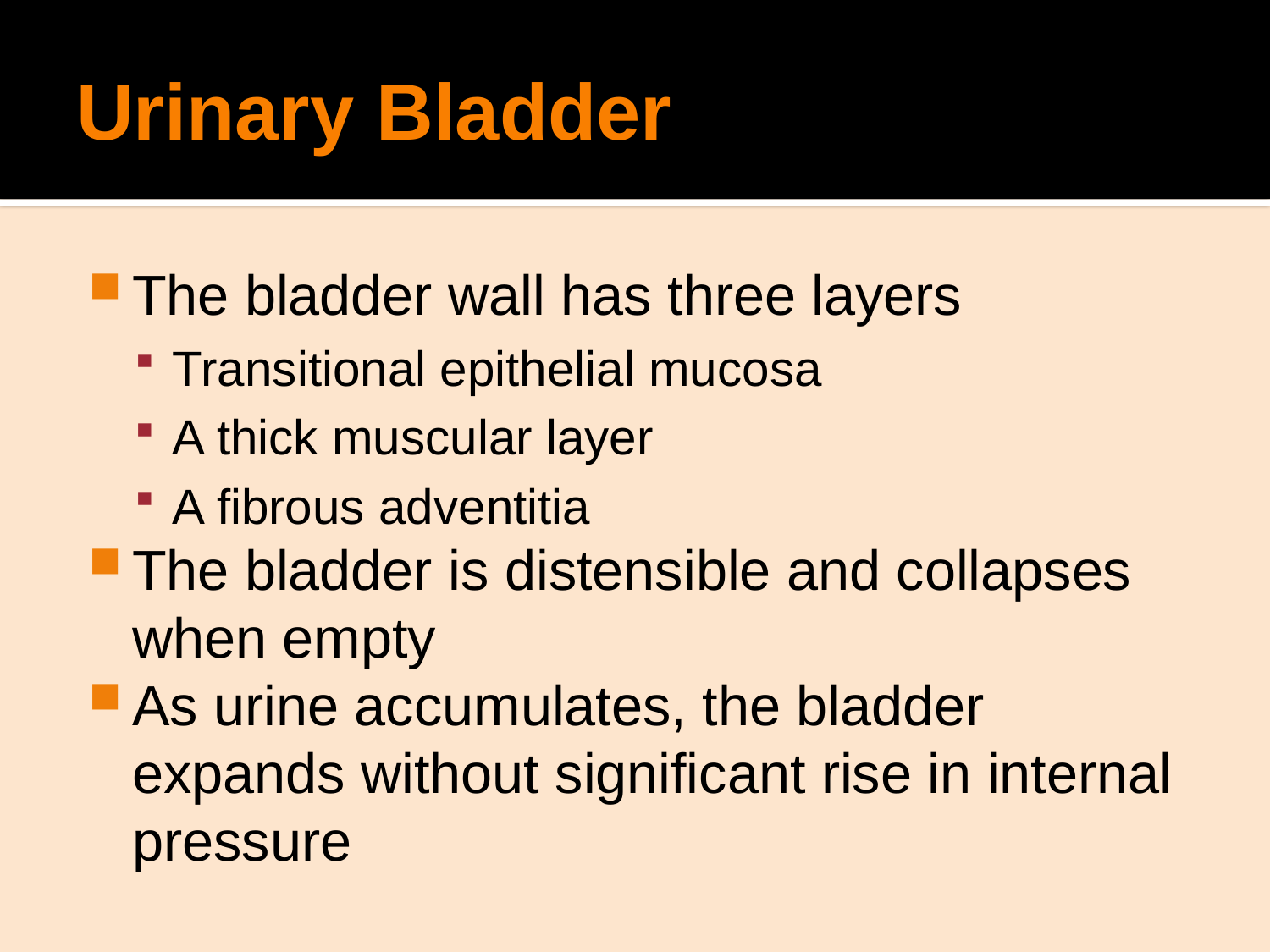

# Urinary Bladder
The bladder wall has three layers
Transitional epithelial mucosa
A thick muscular layer
A fibrous adventitia
The bladder is distensible and collapses when empty
As urine accumulates, the bladder expands without significant rise in internal pressure